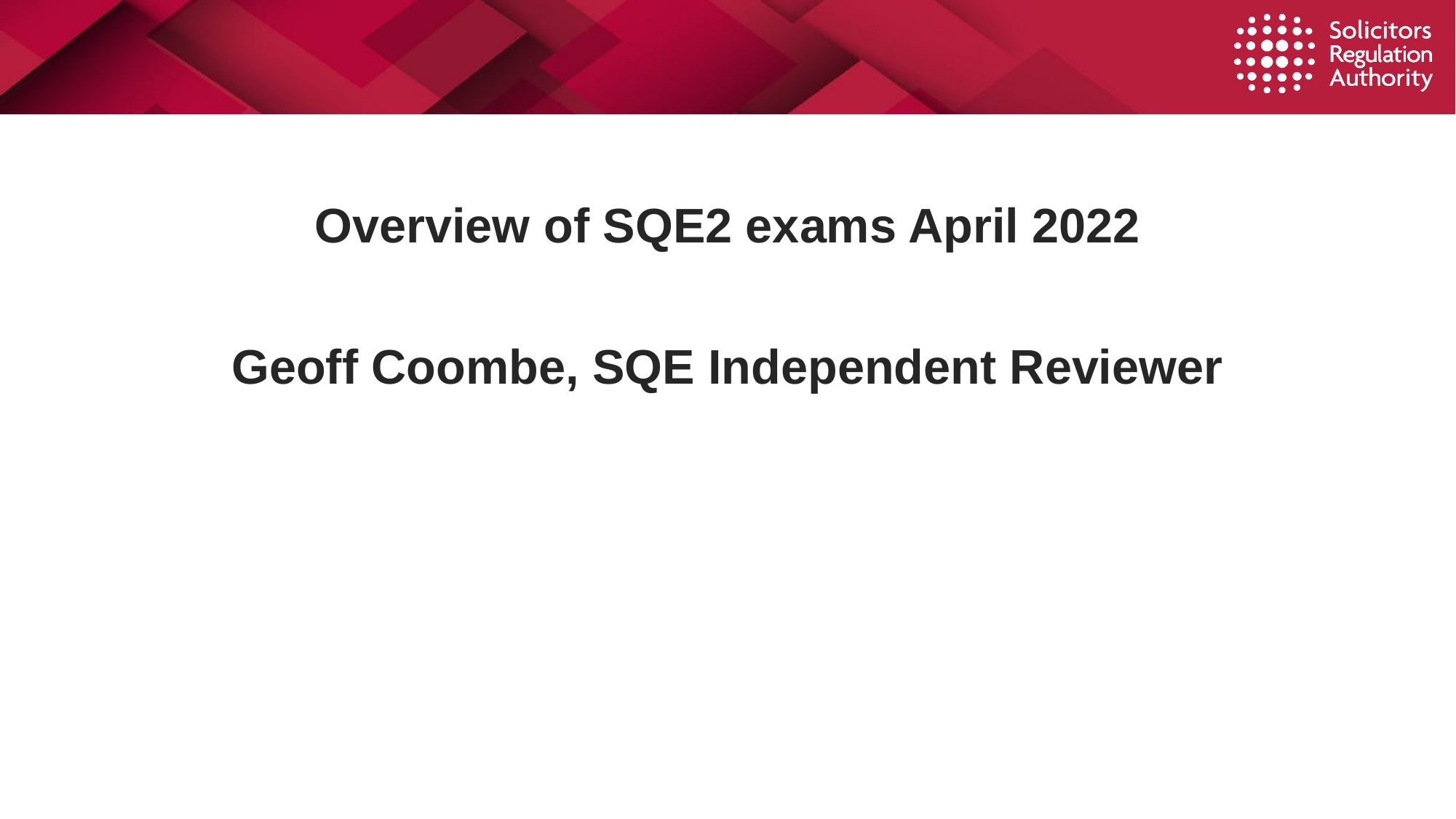

Overview of SQE2 exams April 2022

Geoff Coombe, SQE Independent Reviewer